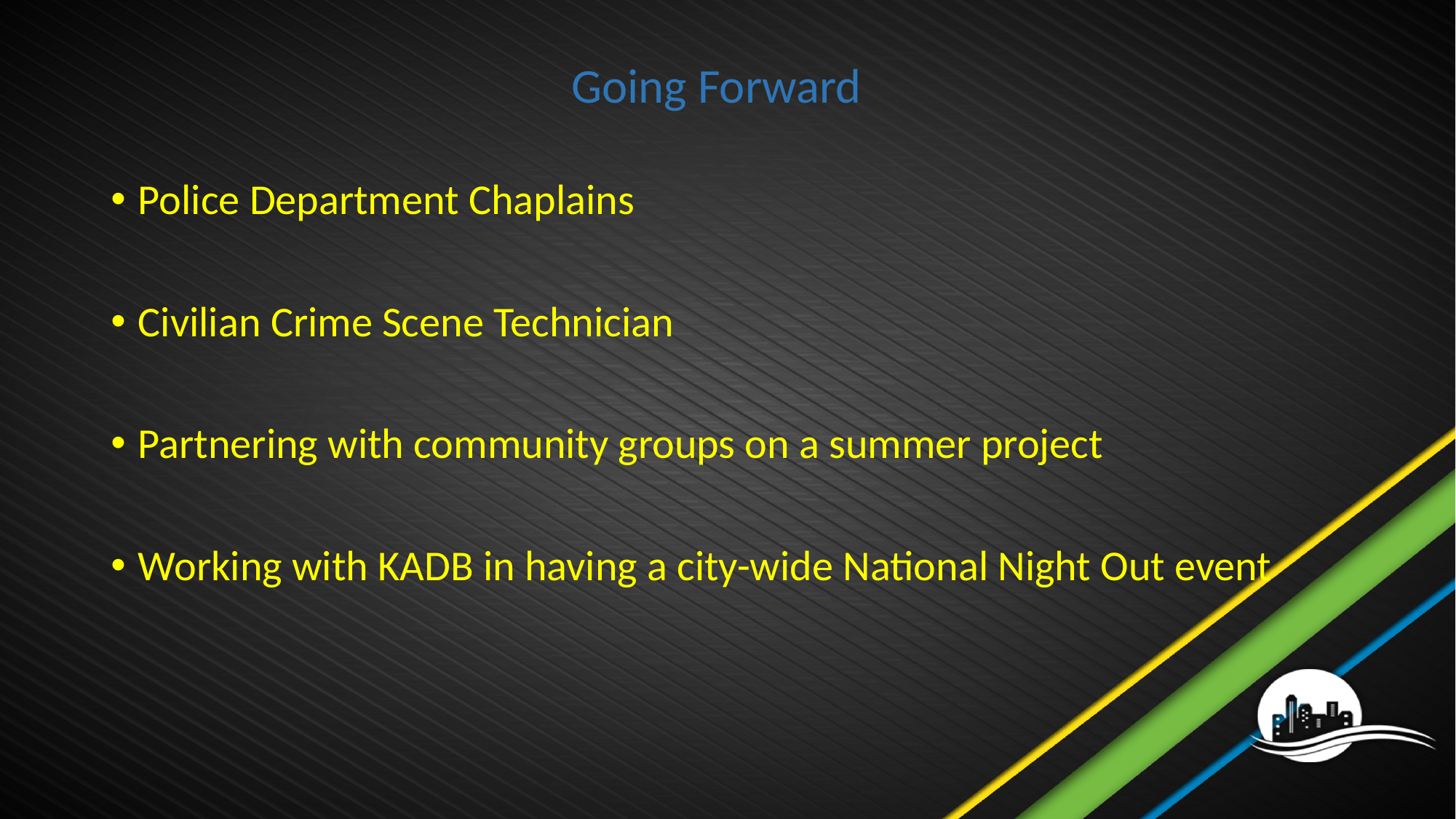

# Going Forward
Police Department Chaplains

Civilian Crime Scene Technician

Partnering with community groups on a summer project

Working with KADB in having a city-wide National Night Out event